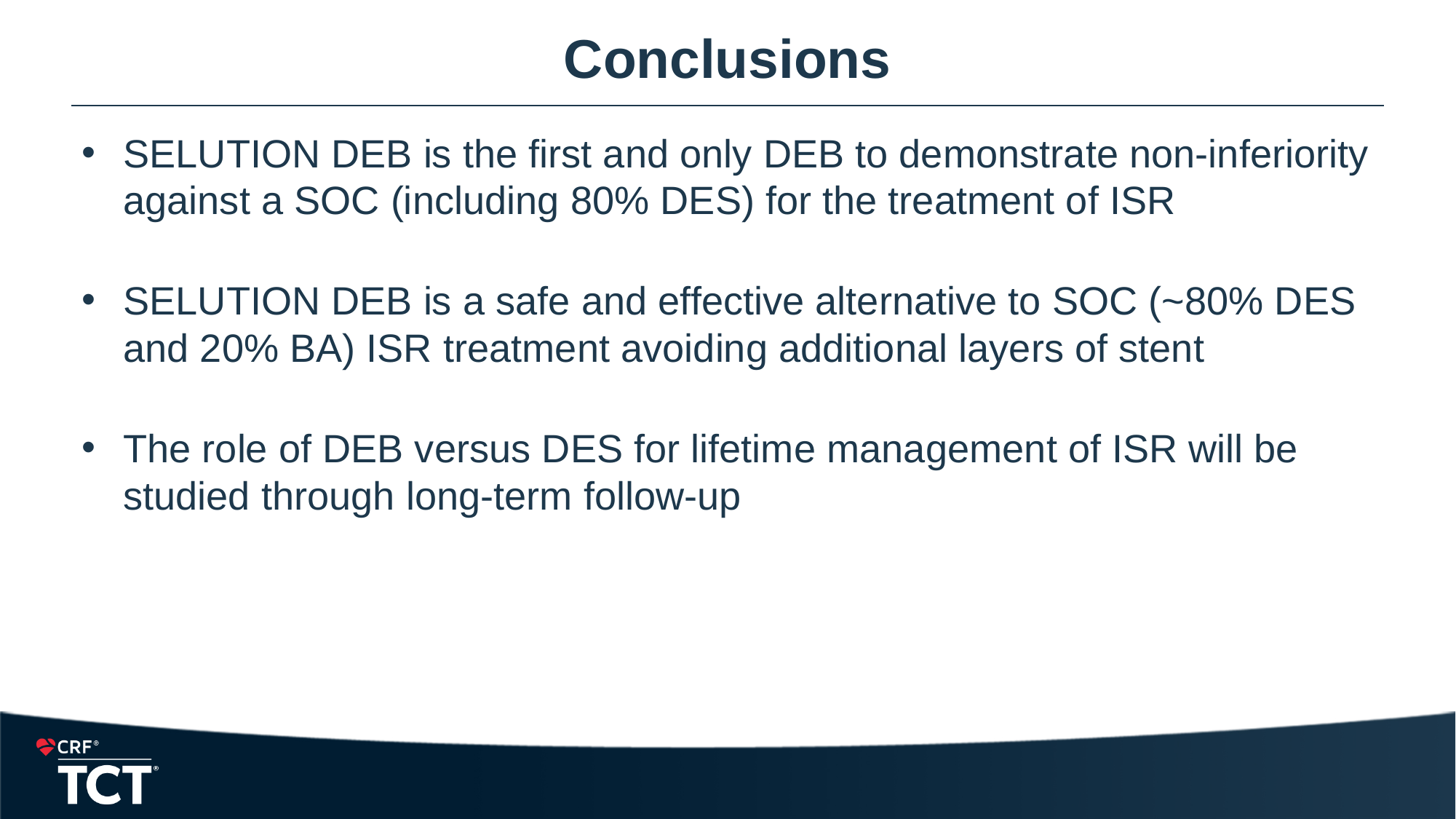

# Conclusions
SELUTION DEB is the first and only DEB to demonstrate non-inferiority against a SOC (including 80% DES) for the treatment of ISR
SELUTION DEB is a safe and effective alternative to SOC (~80% DES and 20% BA) ISR treatment avoiding additional layers of stent
The role of DEB versus DES for lifetime management of ISR will be studied through long-term follow-up